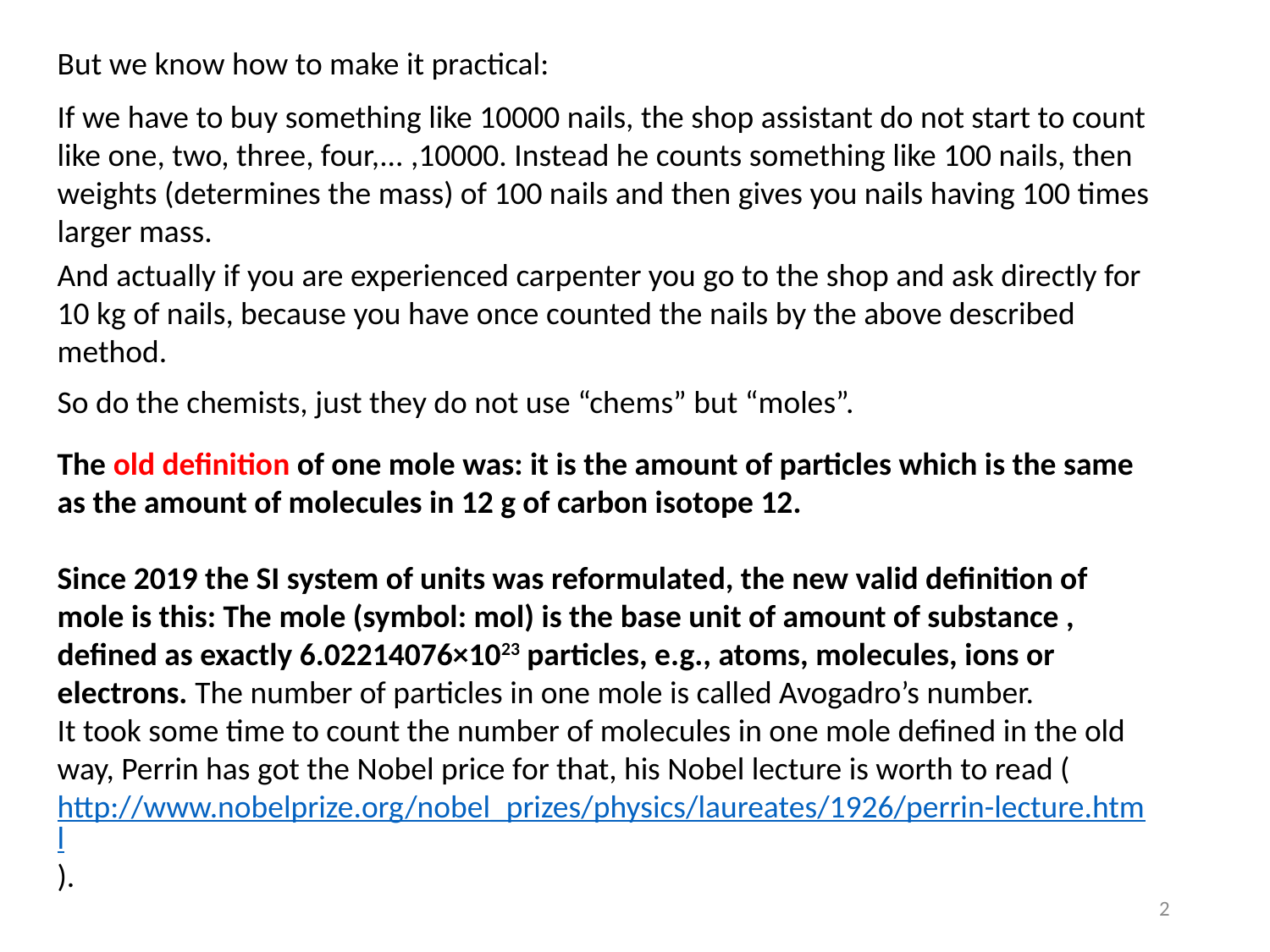

But we know how to make it practical:

If we have to buy something like 10000 nails, the shop assistant do not start to count like one, two, three, four,... ,10000. Instead he counts something like 100 nails, then weights (determines the mass) of 100 nails and then gives you nails having 100 times larger mass.

And actually if you are experienced carpenter you go to the shop and ask directly for 10 kg of nails, because you have once counted the nails by the above described method.

So do the chemists, just they do not use “chems” but “moles”.

The old definition of one mole was: it is the amount of particles which is the same as the amount of molecules in 12 g of carbon isotope 12.

Since 2019 the SI system of units was reformulated, the new valid definition of mole is this: The mole (symbol: mol) is the base unit of amount of substance , defined as exactly 6.02214076×1023 particles, e.g., atoms, molecules, ions or electrons. The number of particles in one mole is called Avogadro’s number.
It took some time to count the number of molecules in one mole defined in the old way, Perrin has got the Nobel price for that, his Nobel lecture is worth to read (http://www.nobelprize.org/nobel_prizes/physics/laureates/1926/perrin-lecture.html).

2